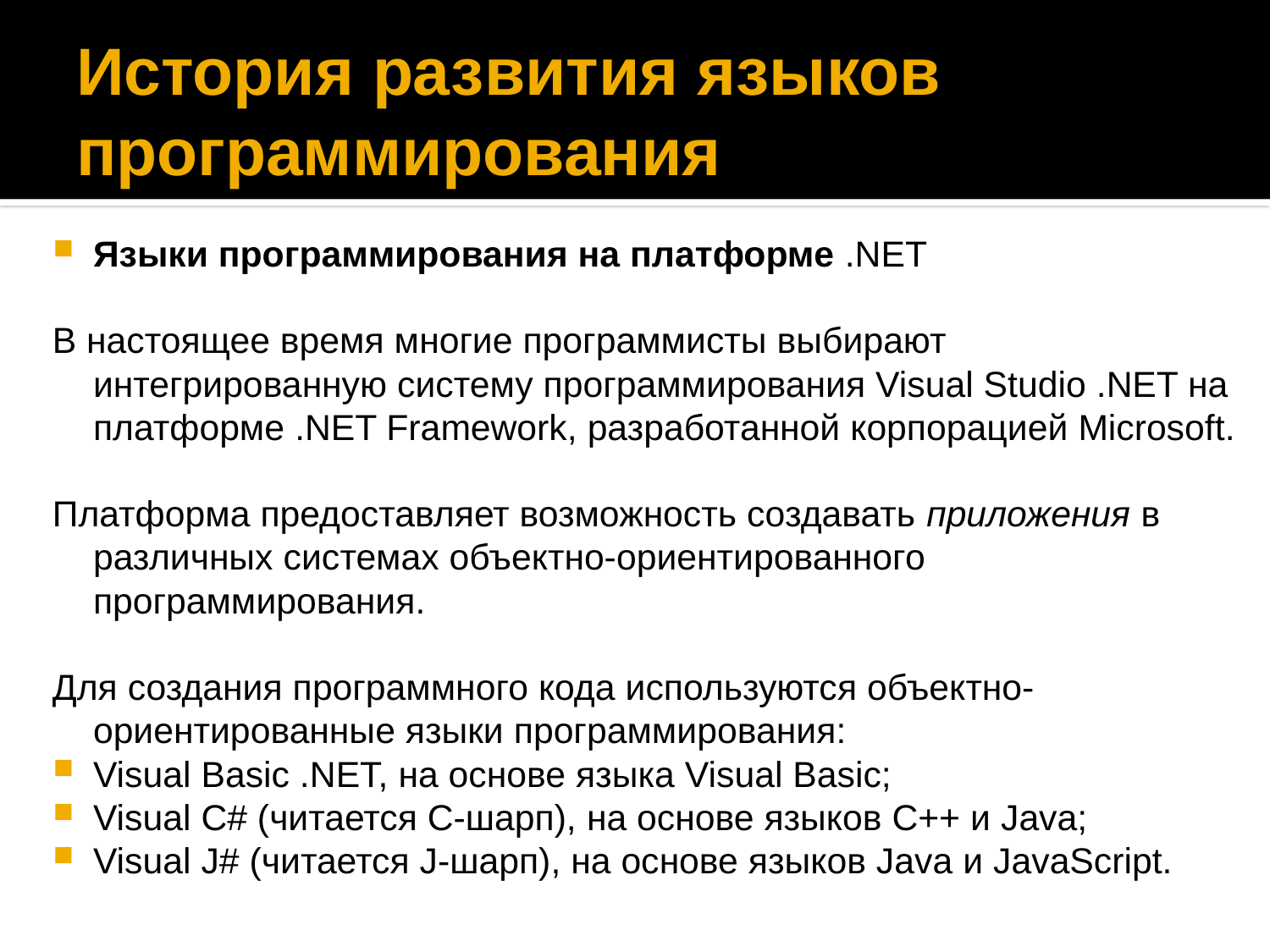

# История развития языков программирования
Языки программирования на платформе .NET

В настоящее время многие программисты выбирают интегрированную систему программирования Visual Studio .NET на платформе .NET Framework, разработанной корпорацией Microsoft.

Платформа предоставляет возможность создавать приложения в различных системах объектно-ориентированного программирования.

Для создания программного кода используются объектно-ориентированные языки программирования:
Visual Basic .NET, на основе языка Visual Basic;
Visual С# (читается С-шарп), на основе языков С++ и Java;
Visual J# (читается J-шарп), на основе языков Java и JavaScript.